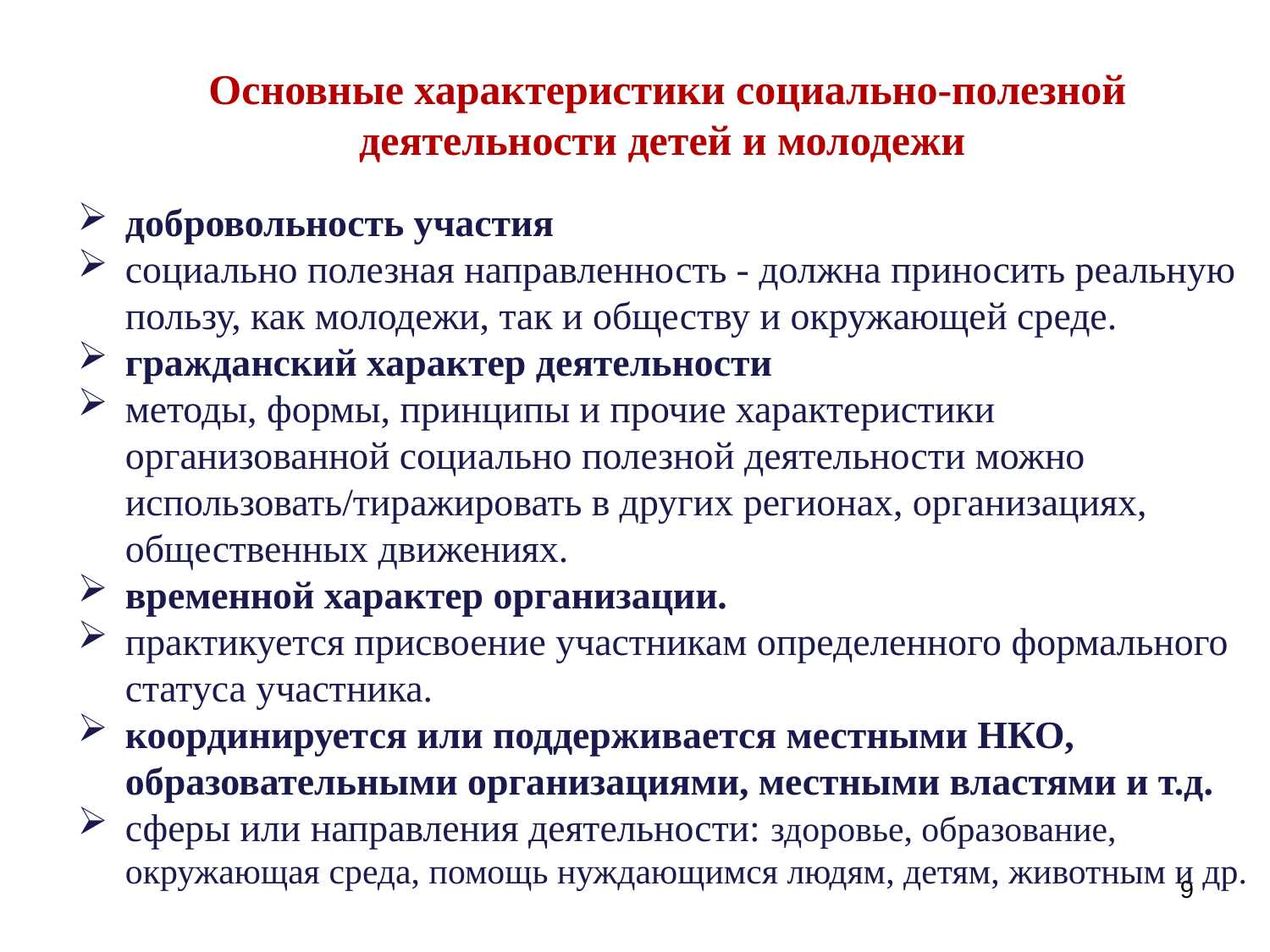

Основные характеристики социально-полезной деятельности детей и молодежи

добровольность участия
социально полезная направленность - должна приносить реальную пользу, как молодежи, так и обществу и окружающей среде.
гражданский характер деятельности
методы, формы, принципы и прочие характеристики организованной социально полезной деятельности можно использовать/тиражировать в других регионах, организациях, общественных движениях.
временной характер организации.
практикуется присвоение участникам определенного формального статуса участника.
координируется или поддерживается местными НКО, образовательными организациями, местными властями и т.д.
сферы или направления деятельности: здоровье, образование, окружающая среда, помощь нуждающимся людям, детям, животным и др.
9